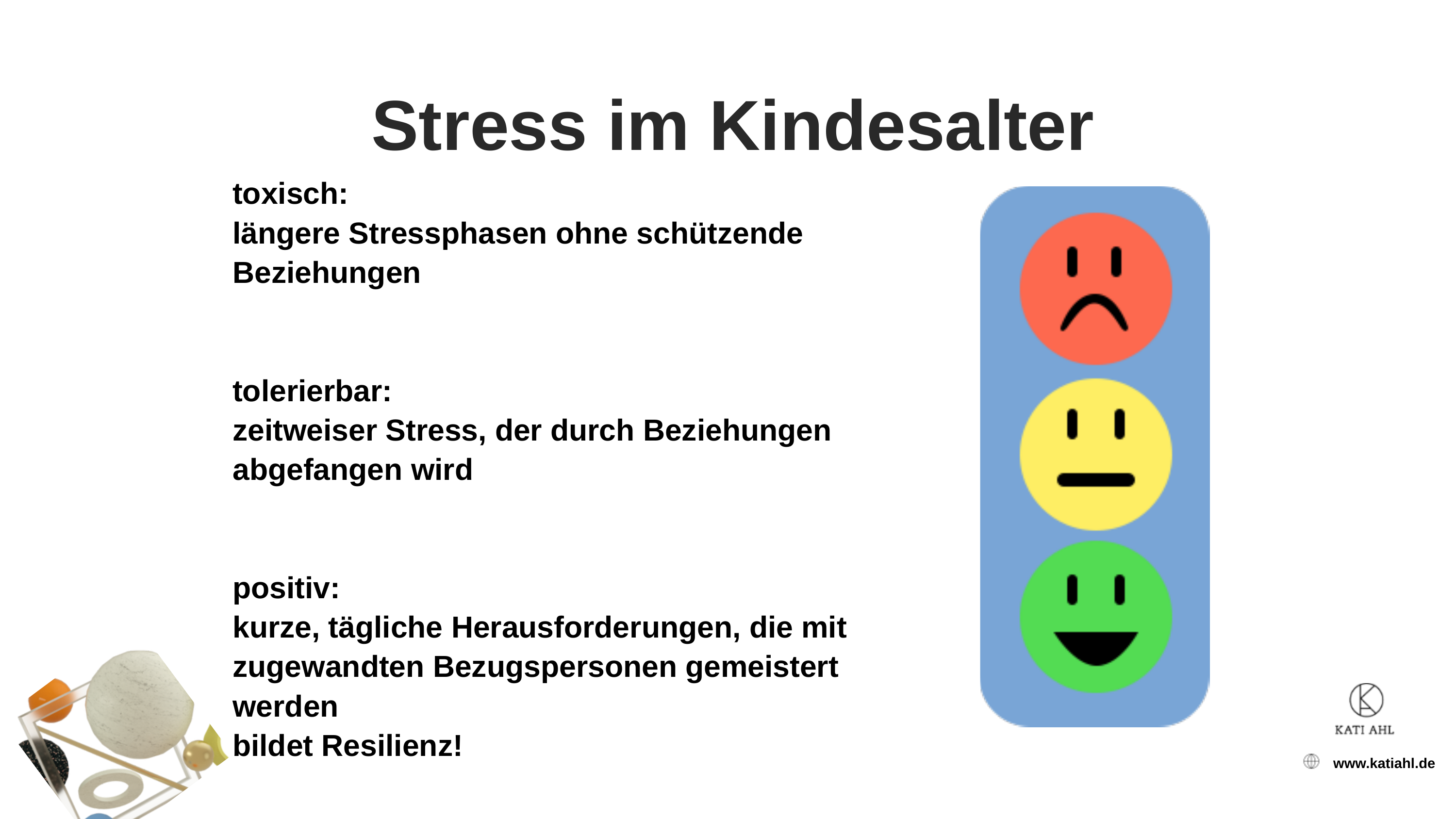

Stress im Kindesalter
toxisch:
längere Stressphasen ohne schützende Beziehungen

tolerierbar:
zeitweiser Stress, der durch Beziehungen abgefangen wird

positiv:
kurze, tägliche Herausforderungen, die mit zugewandten Bezugspersonen gemeistert werden
bildet Resilienz!

www.katiahl.de